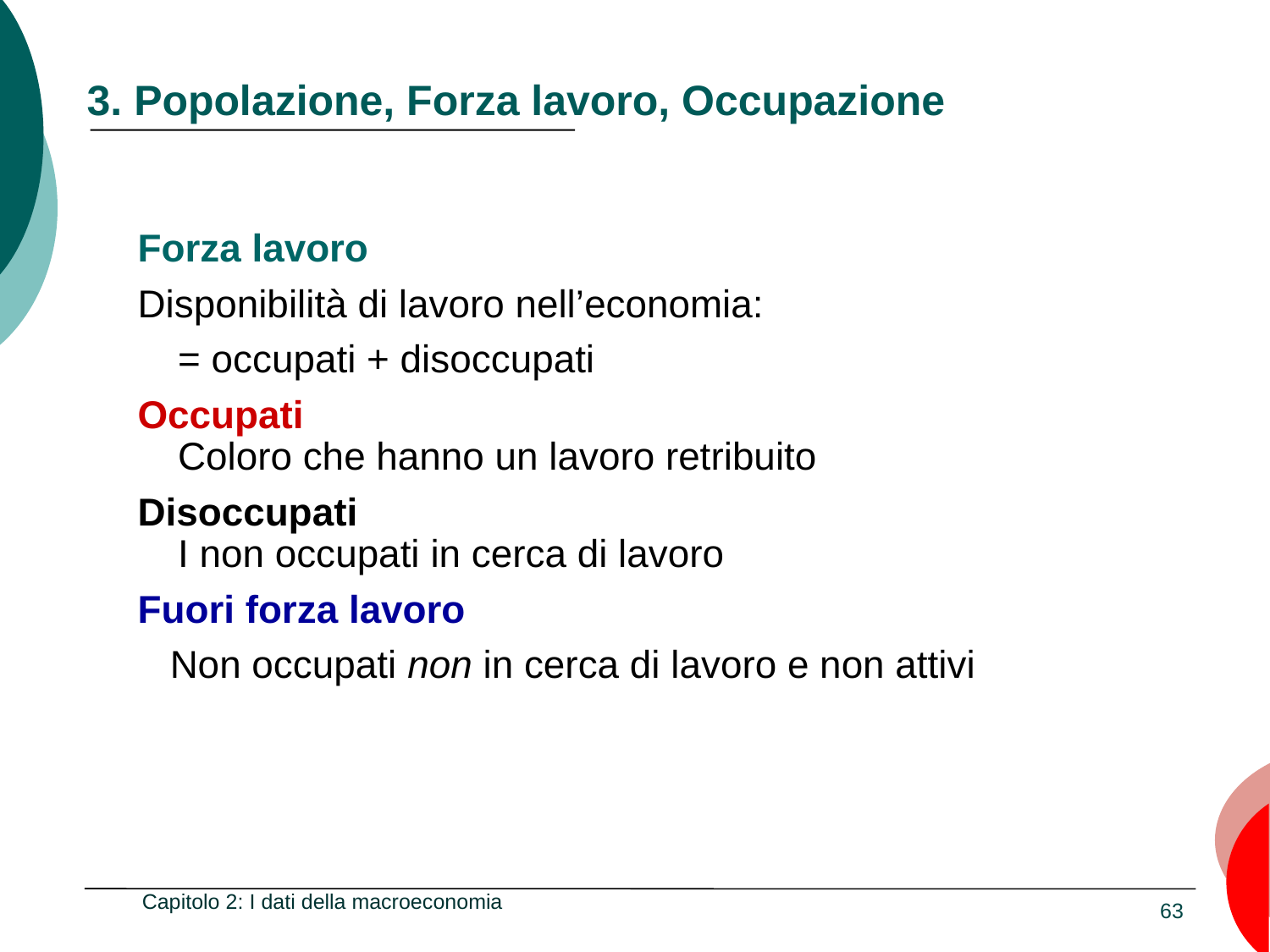

# 3. Popolazione, Forza lavoro, Occupazione

Forza lavoro
Disponibilità di lavoro nell’economia:
	= occupati + disoccupati
Occupati
Coloro che hanno un lavoro retribuito
Disoccupati
I non occupati in cerca di lavoro
Fuori forza lavoro
   Non occupati non in cerca di lavoro e non attivi
Capitolo 2: I dati della macroeconomia